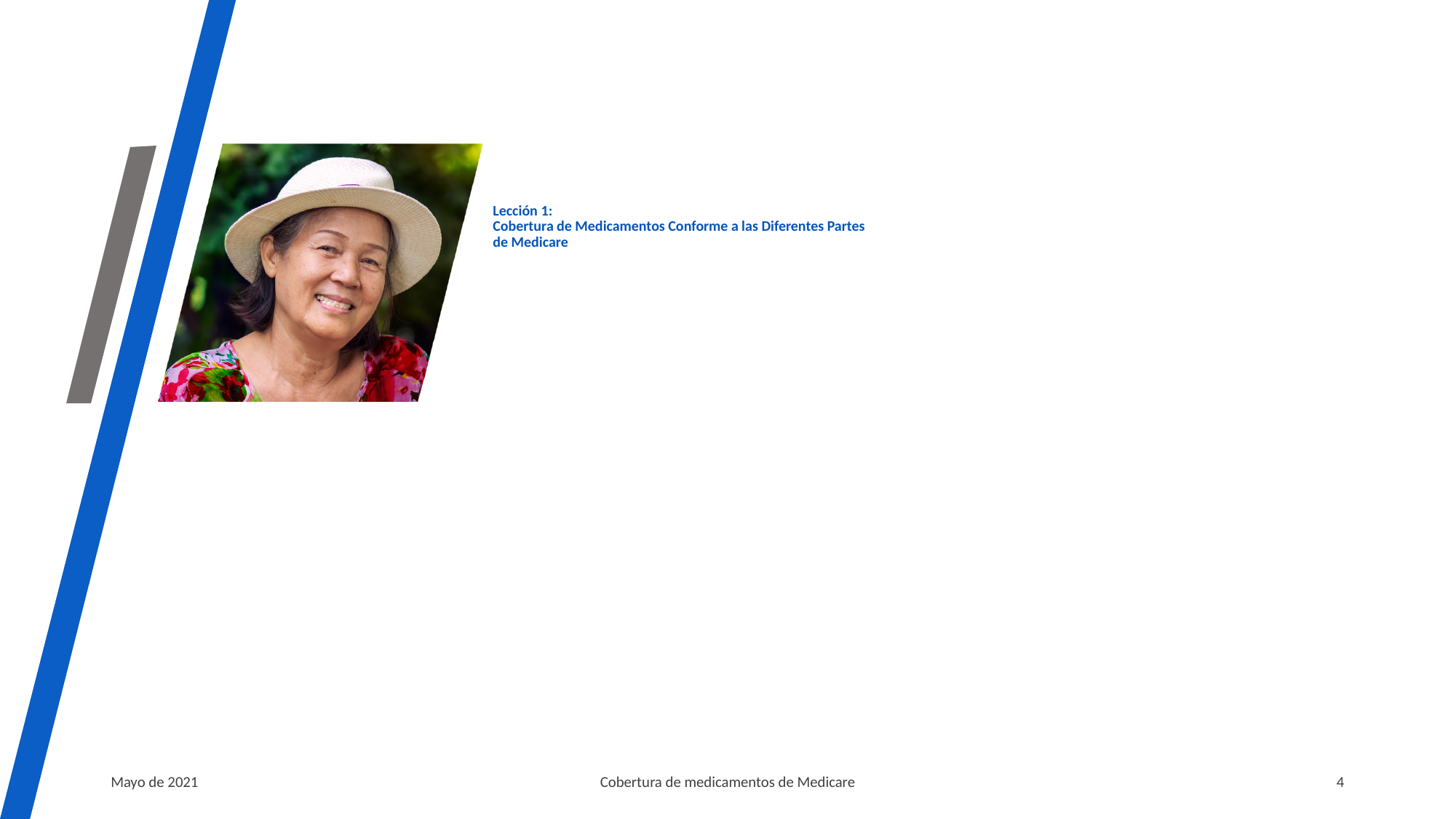

# Lección 1: Cobertura de Medicamentos Conforme a las Diferentes Partes de Medicare
Mayo de 2021
Cobertura de medicamentos de Medicare